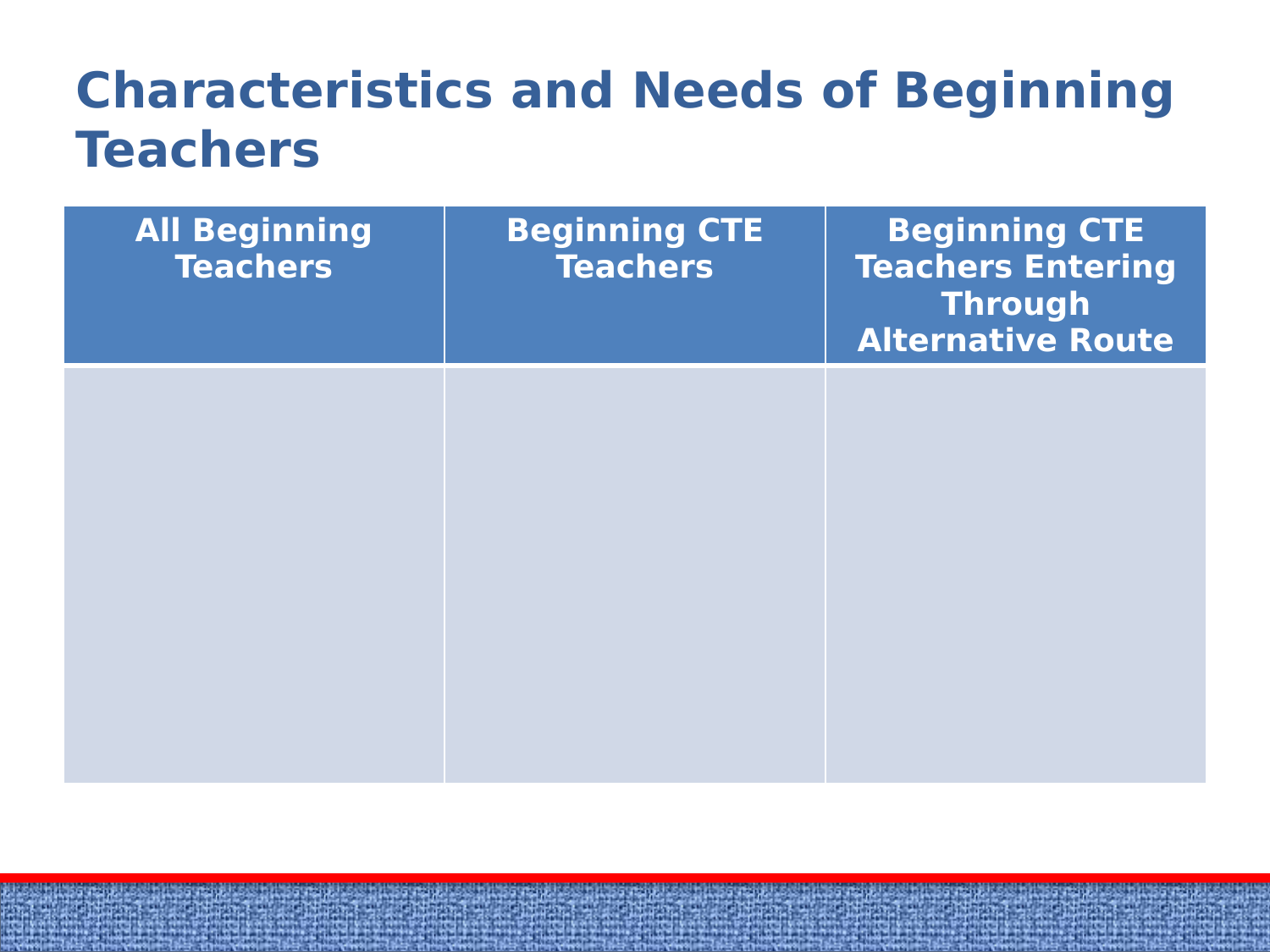

# Characteristics and Needs of Beginning Teachers
| All Beginning Teachers | Beginning CTE Teachers | Beginning CTE Teachers Entering Through Alternative Route |
| --- | --- | --- |
|  |  |  |